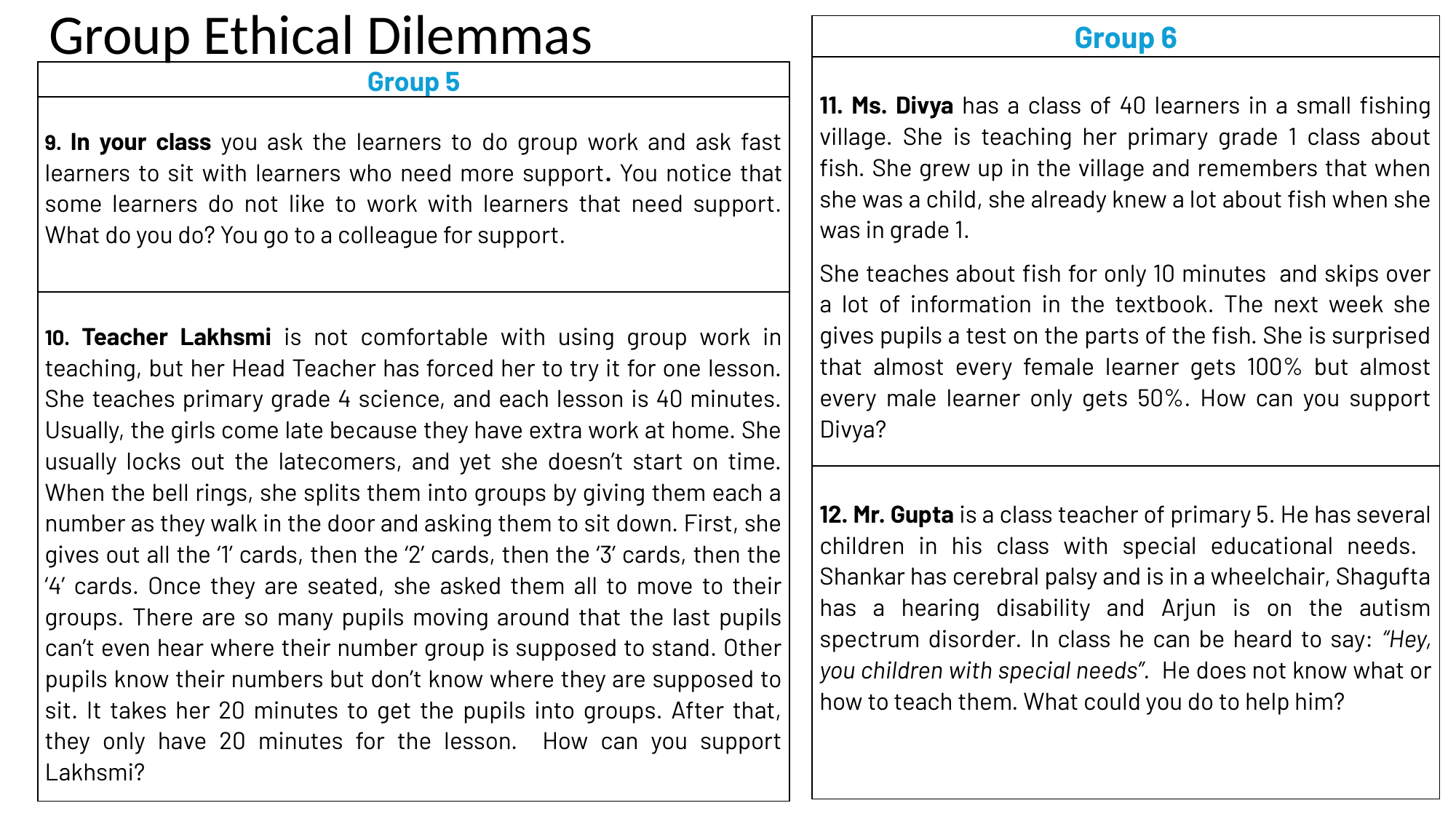

# Group Ethical Dilemmas
| Group 6 |
| --- |
| 11. Ms. Divya has a class of 40 learners in a small fishing village. She is teaching her primary grade 1 class about fish. She grew up in the village and remembers that when she was a child, she already knew a lot about fish when she was in grade 1. She teaches about fish for only 10 minutes and skips over a lot of information in the textbook. The next week she gives pupils a test on the parts of the fish. She is surprised that almost every female learner gets 100% but almost every male learner only gets 50%. How can you support Divya? |
| 12. Mr. Gupta is a class teacher of primary 5. He has several children in his class with special educational needs. Shankar has cerebral palsy and is in a wheelchair, Shagufta has a hearing disability and Arjun is on the autism spectrum disorder. In class he can be heard to say: “Hey, you children with special needs”. He does not know what or how to teach them. What could you do to help him? |
| Group 5 |
| --- |
| 9. In your class you ask the learners to do group work and ask fast learners to sit with learners who need more support. You notice that some learners do not like to work with learners that need support. What do you do? You go to a colleague for support. |
| 10. Teacher Lakhsmi is not comfortable with using group work in teaching, but her Head Teacher has forced her to try it for one lesson. She teaches primary grade 4 science, and each lesson is 40 minutes. Usually, the girls come late because they have extra work at home. She usually locks out the latecomers, and yet she doesn’t start on time. When the bell rings, she splits them into groups by giving them each a number as they walk in the door and asking them to sit down. First, she gives out all the ‘1’ cards, then the ‘2’ cards, then the ‘3’ cards, then the ‘4’ cards. Once they are seated, she asked them all to move to their groups. There are so many pupils moving around that the last pupils can’t even hear where their number group is supposed to stand. Other pupils know their numbers but don’t know where they are supposed to sit. It takes her 20 minutes to get the pupils into groups. After that, they only have 20 minutes for the lesson. How can you support Lakhsmi? |